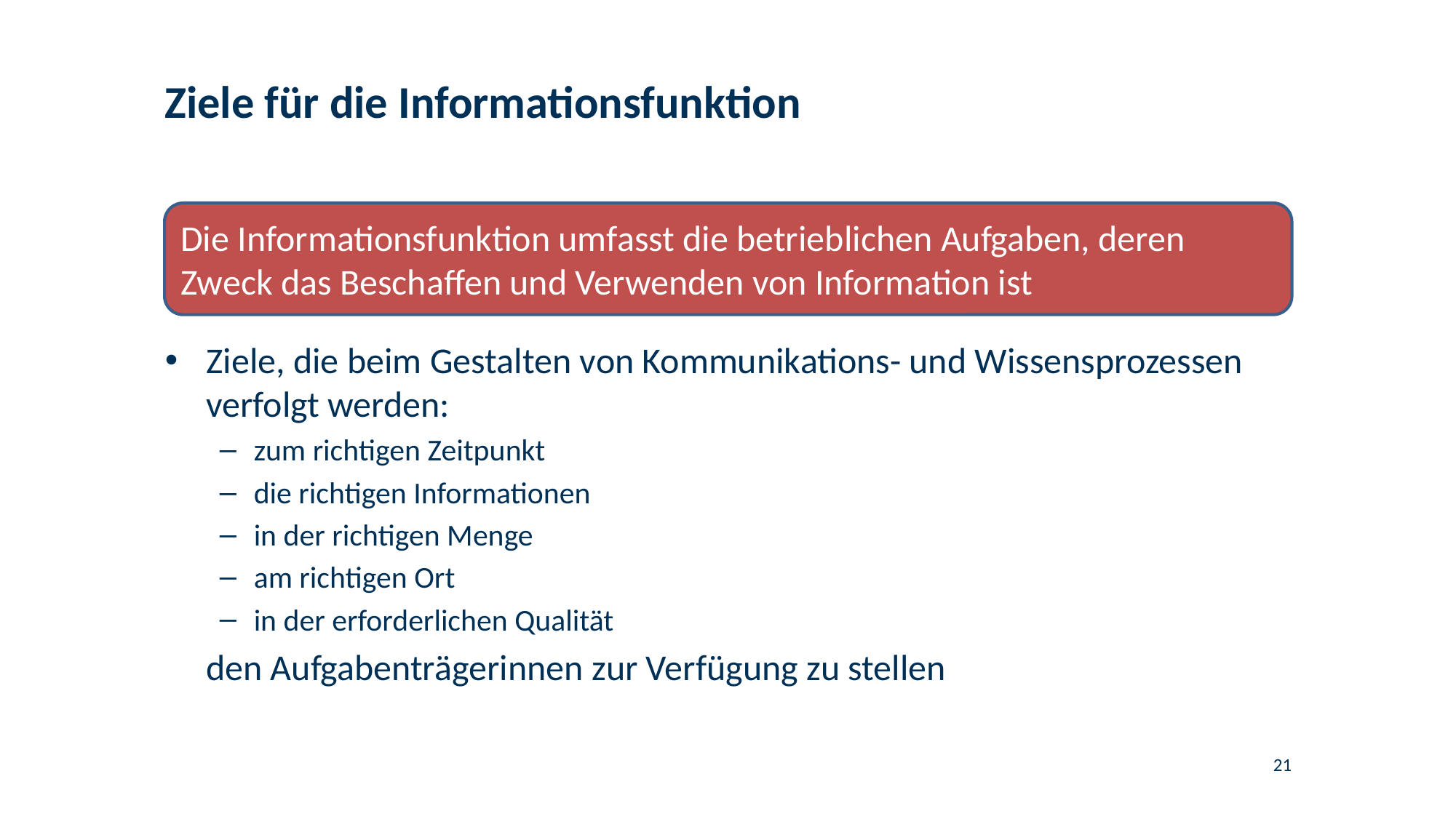

# Ziele für die Informationsfunktion
Die Informationsfunktion umfasst die betrieblichen Aufgaben, deren Zweck das Beschaffen und Verwenden von Information ist
Ziele, die beim Gestalten von Kommunikations- und Wissensprozessen verfolgt werden:
zum richtigen Zeitpunkt
die richtigen Informationen
in der richtigen Menge
am richtigen Ort
in der erforderlichen Qualität
     den Aufgabenträgerinnen zur Verfügung zu stellen
21